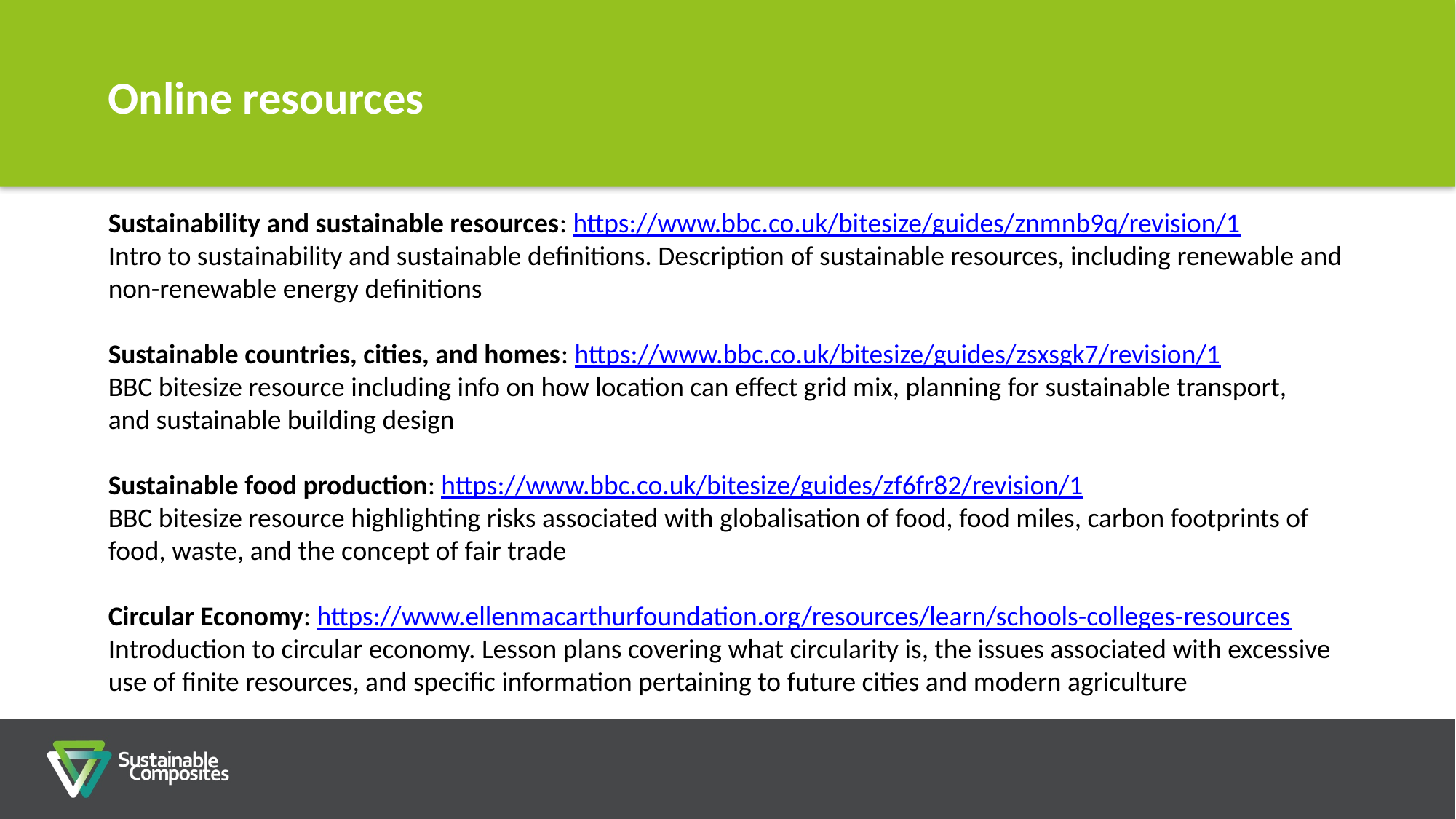

Online resources
Sustainability and sustainable resources: https://www.bbc.co.uk/bitesize/guides/znmnb9q/revision/1
Intro to sustainability and sustainable definitions. Description of sustainable resources, including renewable and non-renewable energy definitions

Sustainable countries, cities, and homes: https://www.bbc.co.uk/bitesize/guides/zsxsgk7/revision/1
BBC bitesize resource including info on how location can effect grid mix, planning for sustainable transport,
and sustainable building design

Sustainable food production: https://www.bbc.co.uk/bitesize/guides/zf6fr82/revision/1
BBC bitesize resource highlighting risks associated with globalisation of food, food miles, carbon footprints of food, waste, and the concept of fair trade

Circular Economy: https://www.ellenmacarthurfoundation.org/resources/learn/schools-colleges-resources
Introduction to circular economy. Lesson plans covering what circularity is, the issues associated with excessive use of finite resources, and specific information pertaining to future cities and modern agriculture